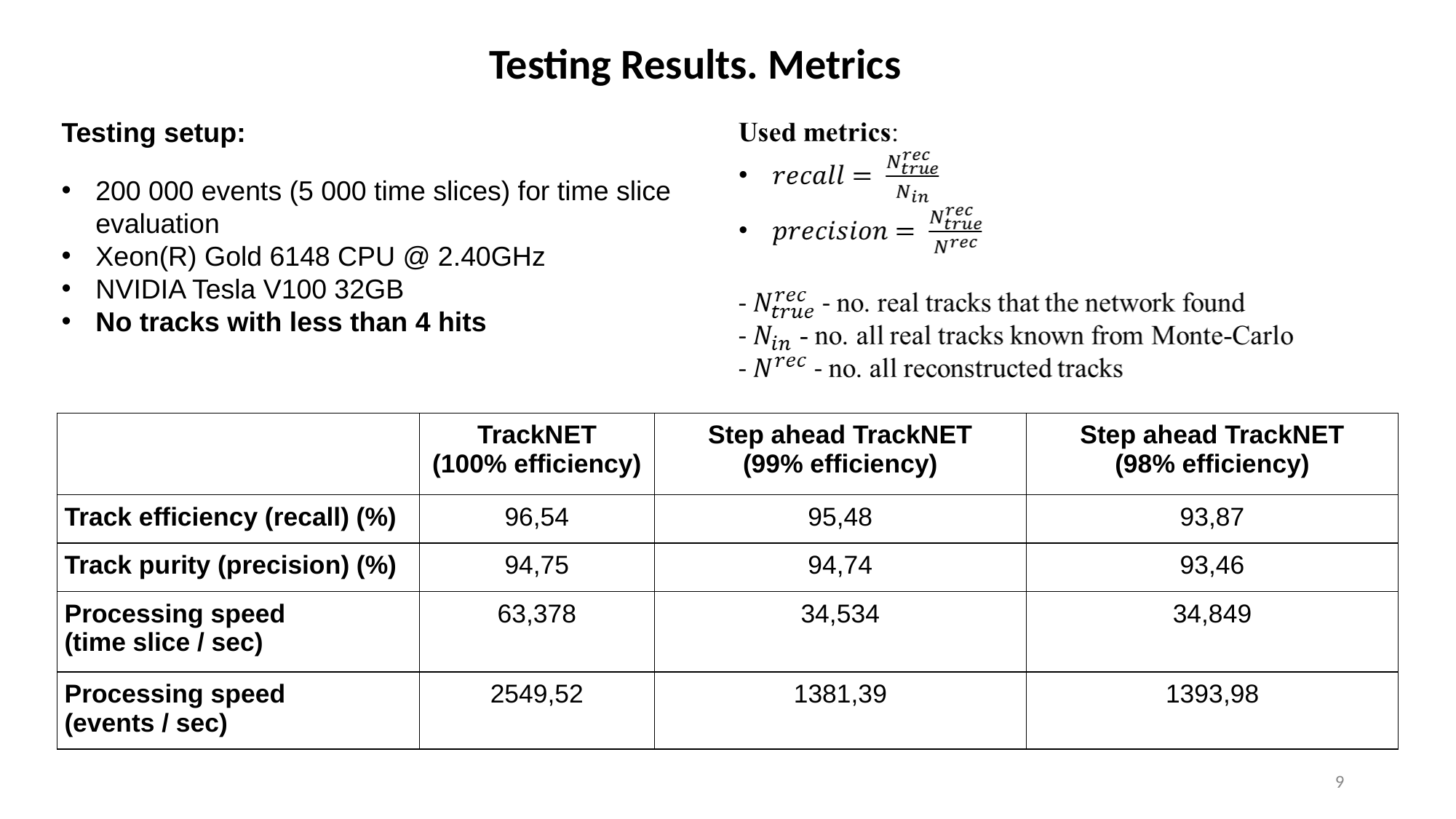

Testing Results. Metrics

Testing setup:

200 000 events (5 000 time slices) for time slice evaluation
Xeon(R) Gold 6148 CPU @ 2.40GHz
NVIDIA Tesla V100 32GB
No tracks with less than 4 hits
|  | TrackNET (100% efficiency) | Step ahead TrackNET (99% efficiency) | Step ahead TrackNET (98% efficiency) |
| --- | --- | --- | --- |
| Track efficiency (recall) (%) | 96,54 | 95,48 | 93,87 |
| Track purity (precision) (%) | 94,75 | 94,74 | 93,46 |
| Processing speed (time slice / sec) | 63,378 | 34,534 | 34,849 |
| Processing speed (events / sec) | 2549,52 | 1381,39 | 1393,98 |
9